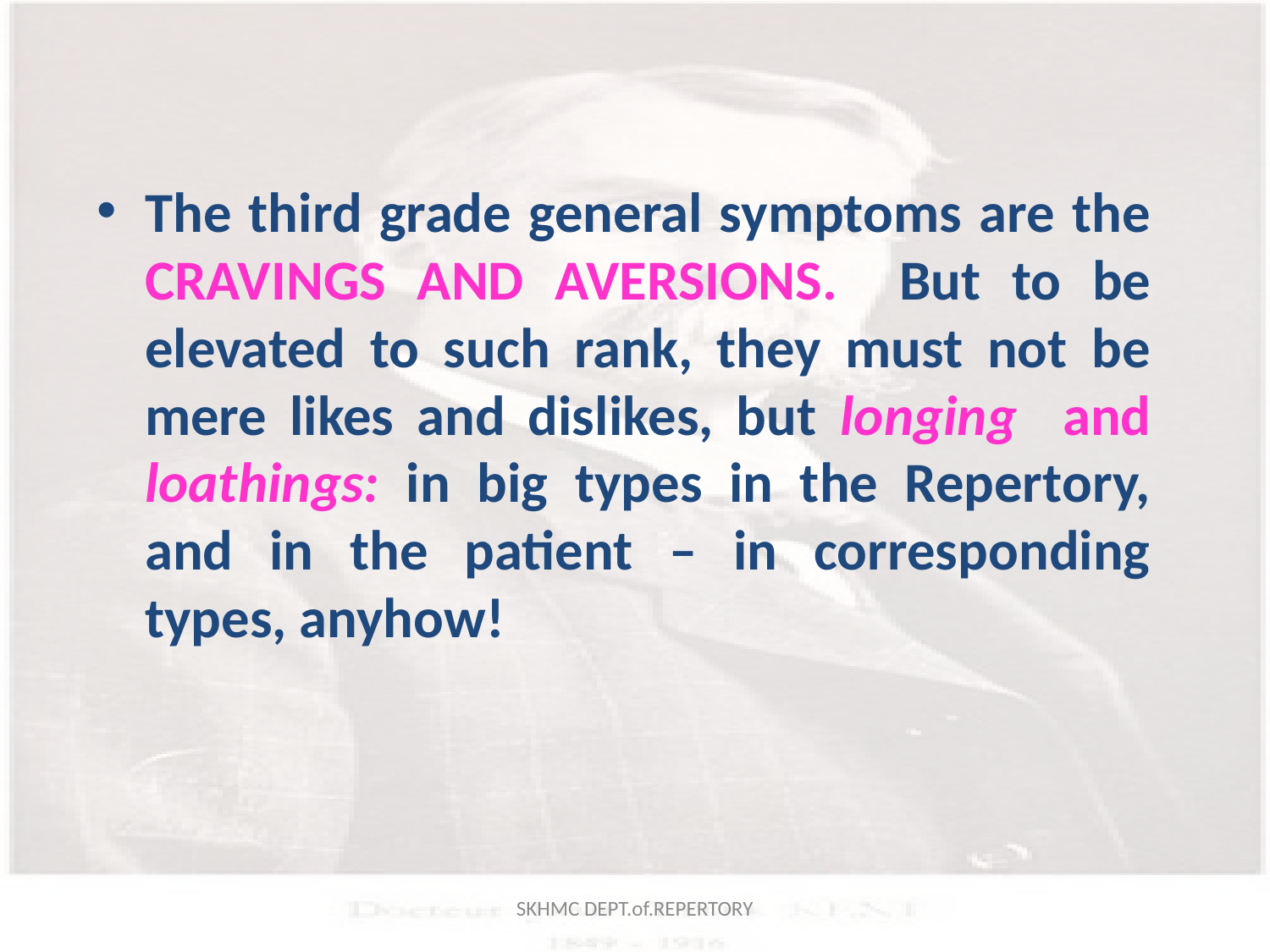

The third grade general symptoms are the CRAVINGS AND AVERSIONS.  But to be elevated to such rank, they must not be mere likes and dislikes, but longing  and loathings: in big types in the Repertory, and in the patient – in corresponding types, anyhow!
SKHMC DEPT.of.REPERTORY